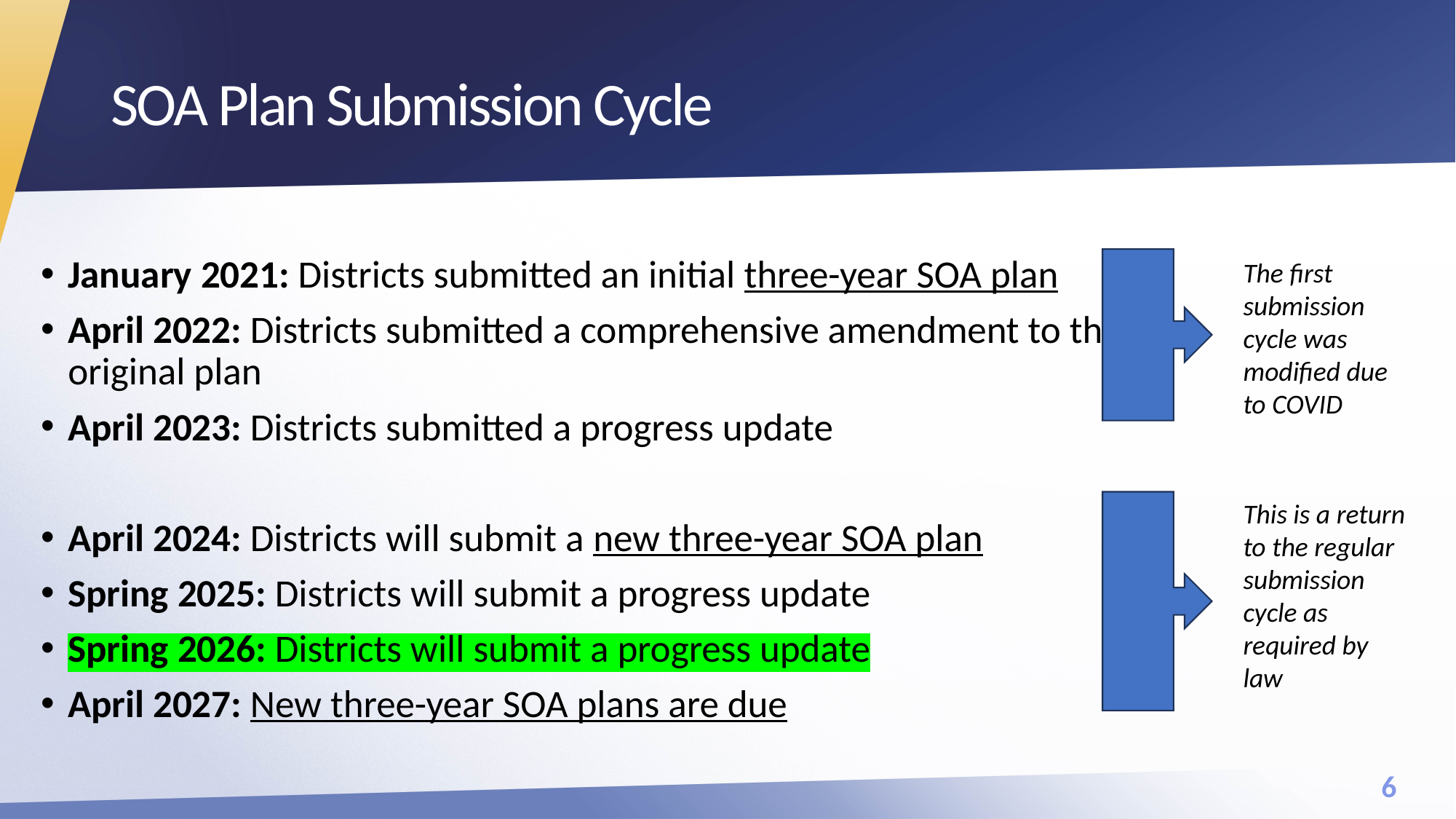

# SOA Plan Submission Cycle

January 2021: Districts submitted an initial three-year SOA plan
April 2022: Districts submitted a comprehensive amendment to their original plan
April 2023: Districts submitted a progress update

April 2024: Districts will submit a new three-year SOA plan
Spring 2025: Districts will submit a progress update
Spring 2026: Districts will submit a progress update
April 2027: New three-year SOA plans are due
The first submission cycle was modified due to COVID
This is a return to the regular submission cycle as required by law